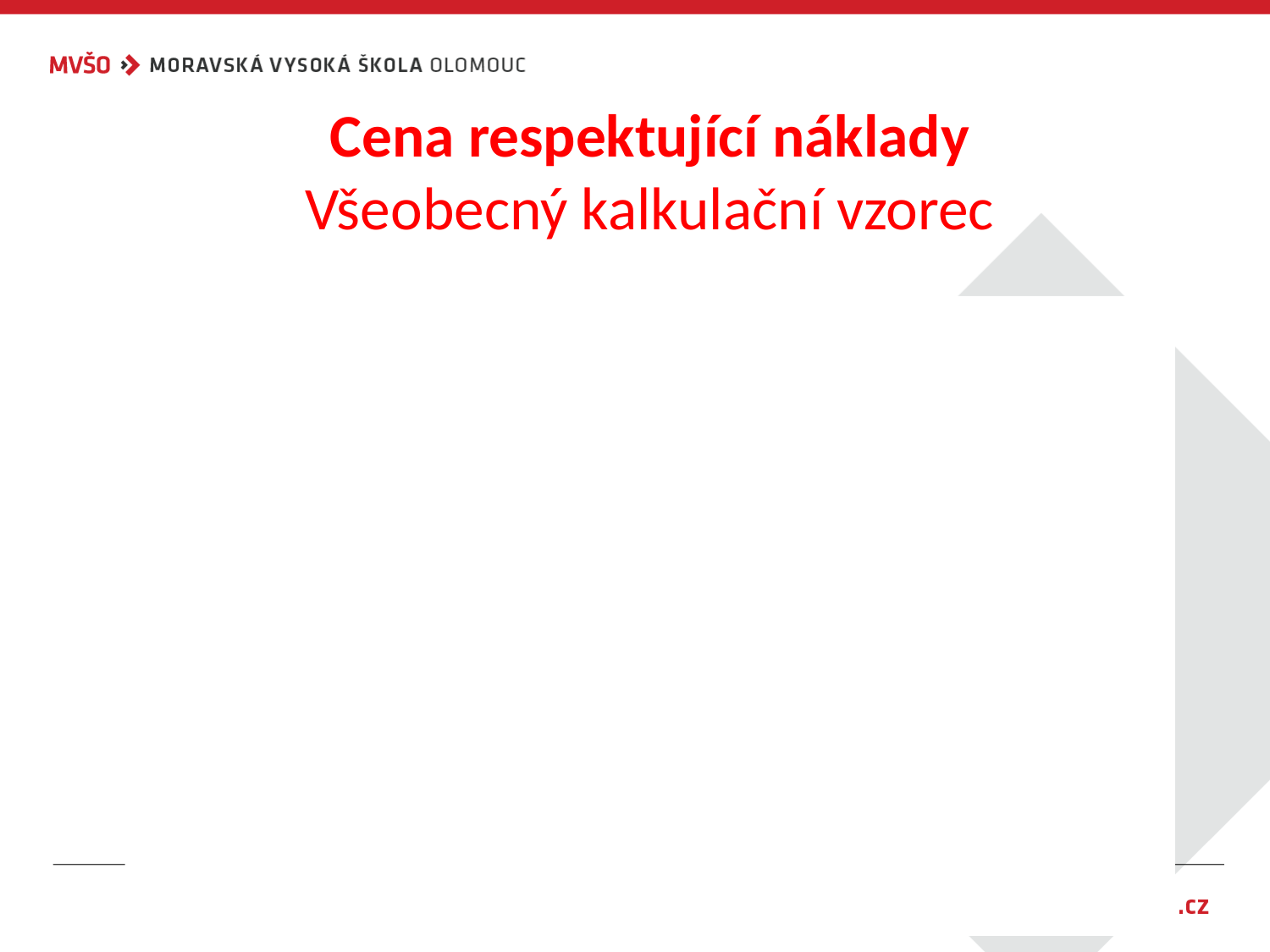

# Cena respektující náklady Všeobecný kalkulační vzorec
Přímý (jednicový) materiál
Přímé (jednicové) mzdy
Ostatní přímé (jednicové)  náklady
Provozní (výrobní) režie (variabilní část režie)
	1.- 4. Vlastní náklady výroby (variabilní náklady)
Správní režie
Odbytové náklady
	1.- 6. Úplné vlastní náklady výkonu
Zisk (ztráta)
	1.- 7. Prodejní cena (cena výkonu)